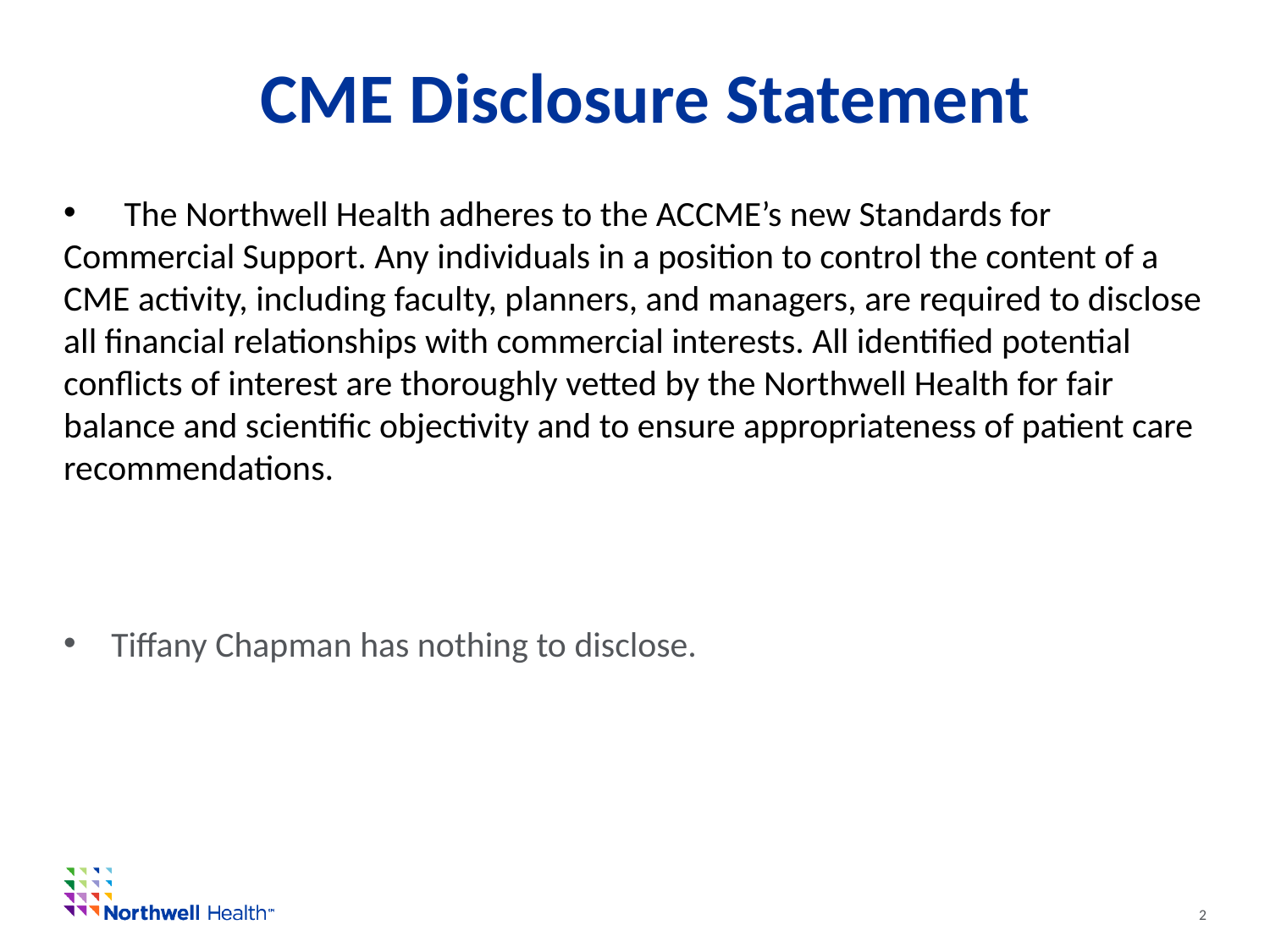

CME Disclosure Statement
# The Northwell Health adheres to the ACCME’s new Standards for Commercial Support. Any individuals in a position to control the content of a CME activity, including faculty, planners, and managers, are required to disclose all financial relationships with commercial interests. All identified potential conflicts of interest are thoroughly vetted by the Northwell Health for fair balance and scientific objectivity and to ensure appropriateness of patient care recommendations.

Tiffany Chapman has nothing to disclose.
2